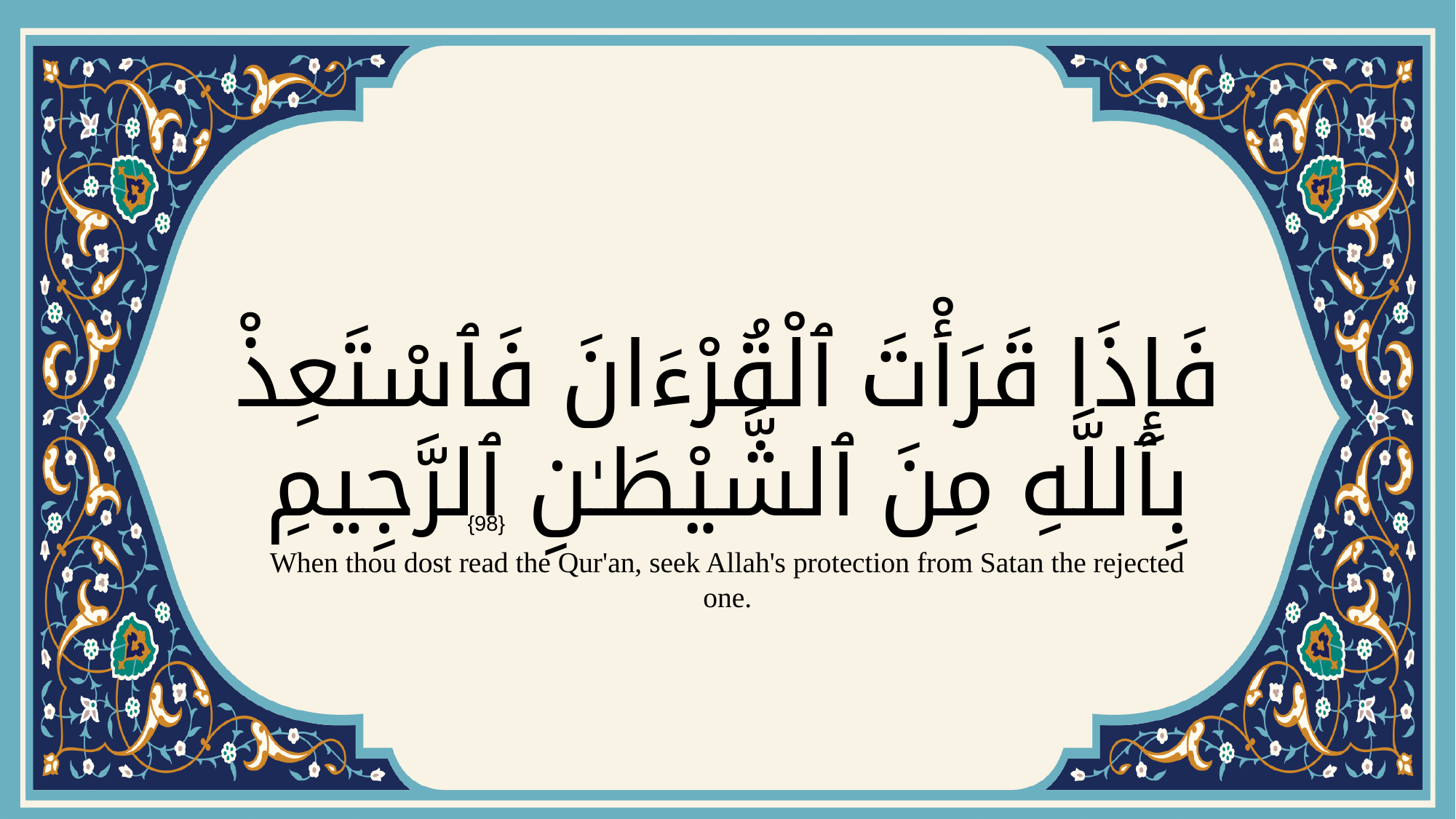

# فَإِذَا قَرَأْتَ ٱلْقُرْءَانَ فَٱسْتَعِذْ بِٱللَّهِ مِنَ ٱلشَّيْطَـٰنِ ٱلرَّجِيمِ
{98}
When thou dost read the Qur'an, seek Allah's protection from Satan the rejected one.